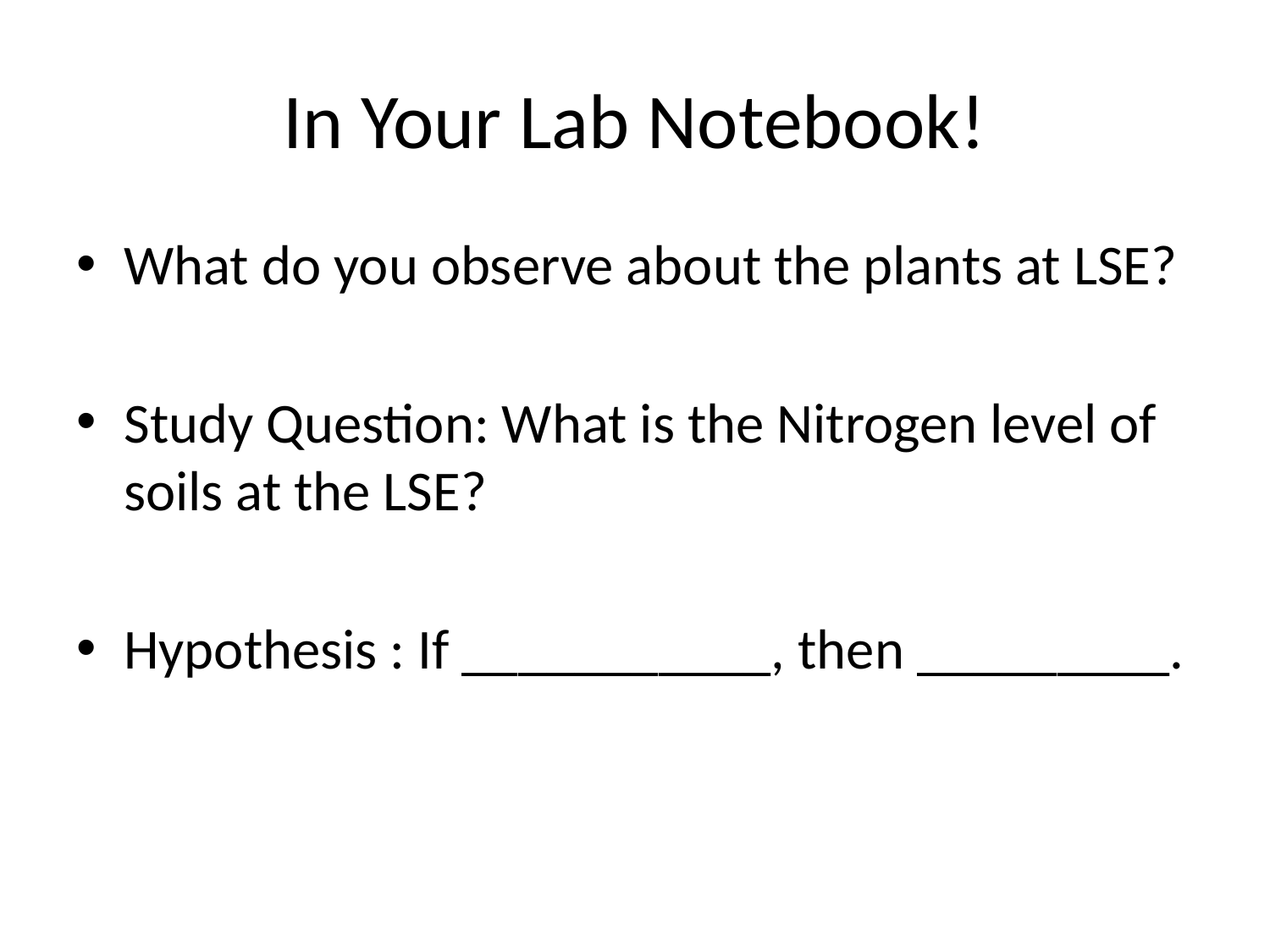

# In Your Lab Notebook!
What do you observe about the plants at LSE?

Study Question: What is the Nitrogen level of soils at the LSE?

Hypothesis : If ___________, then _________.